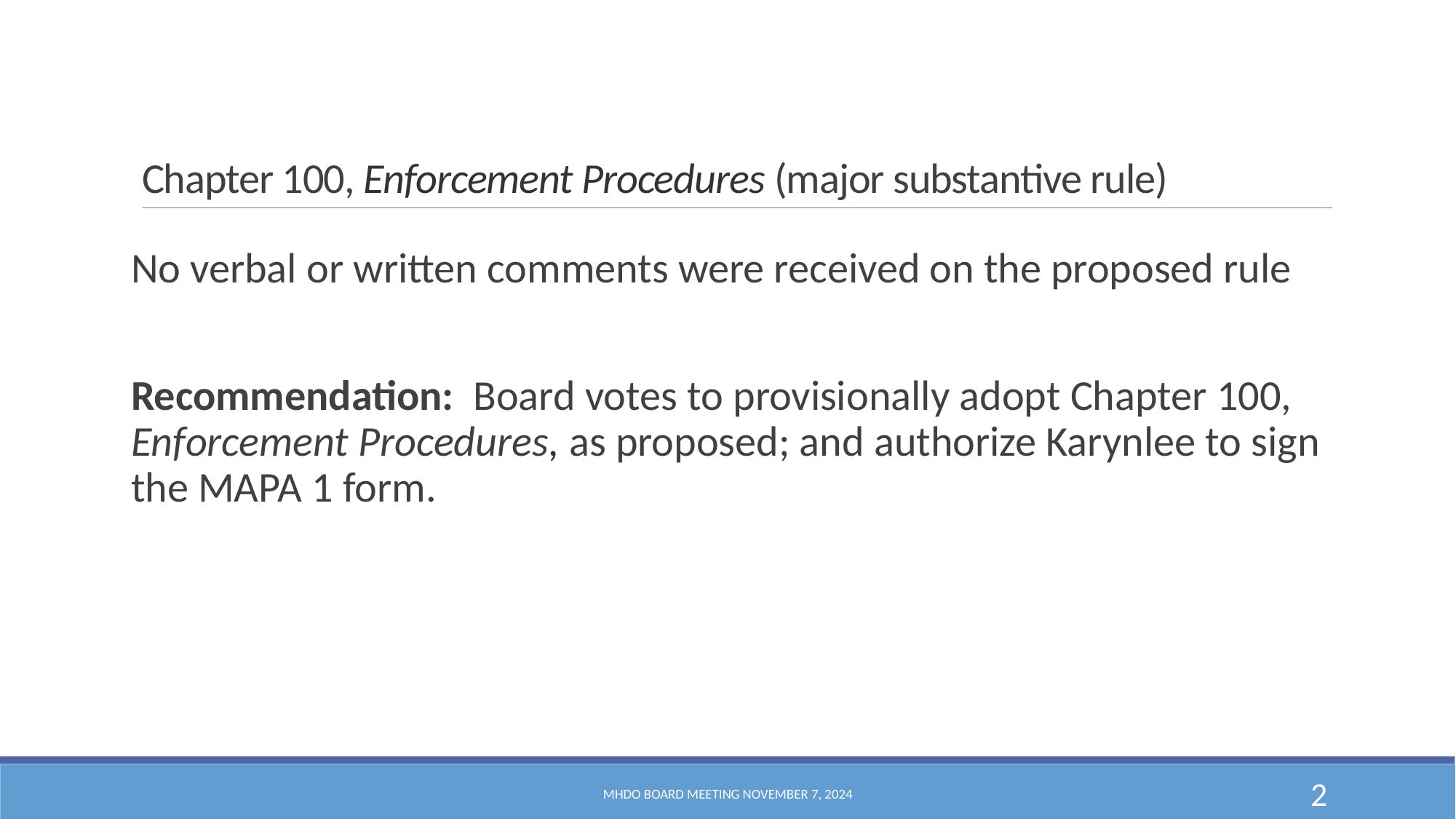

# Chapter 100, Enforcement Procedures (major substantive rule)
No verbal or written comments were received on the proposed rule

Recommendation:  Board votes to provisionally adopt Chapter 100, Enforcement Procedures, as proposed; and authorize Karynlee to sign the MAPA 1 form.

MHDO Board Meeting November 7, 2024
2